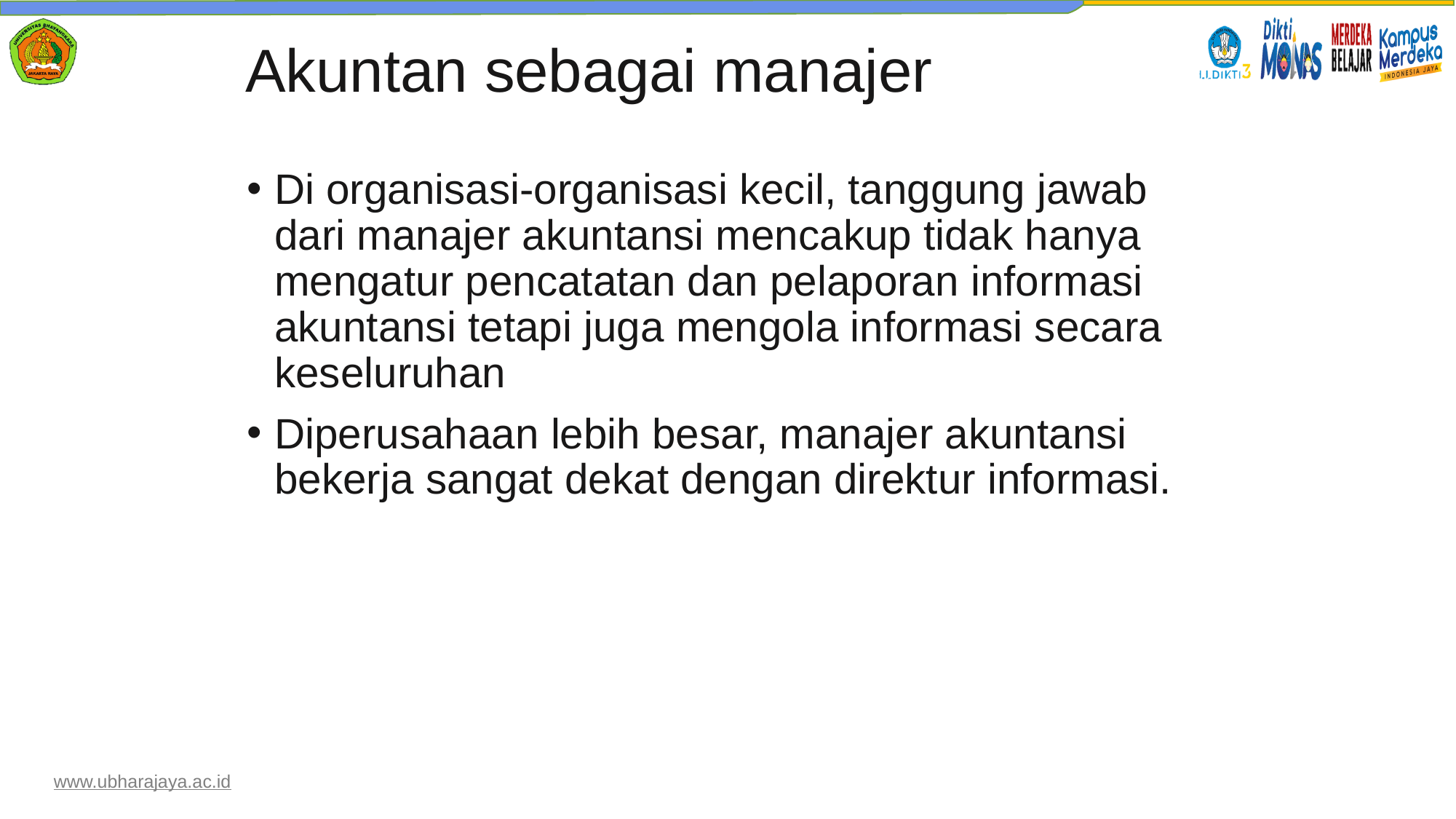

# Akuntan sebagai manajer
Di organisasi-organisasi kecil, tanggung jawab dari manajer akuntansi mencakup tidak hanya mengatur pencatatan dan pelaporan informasi akuntansi tetapi juga mengola informasi secara keseluruhan
Diperusahaan lebih besar, manajer akuntansi bekerja sangat dekat dengan direktur informasi.